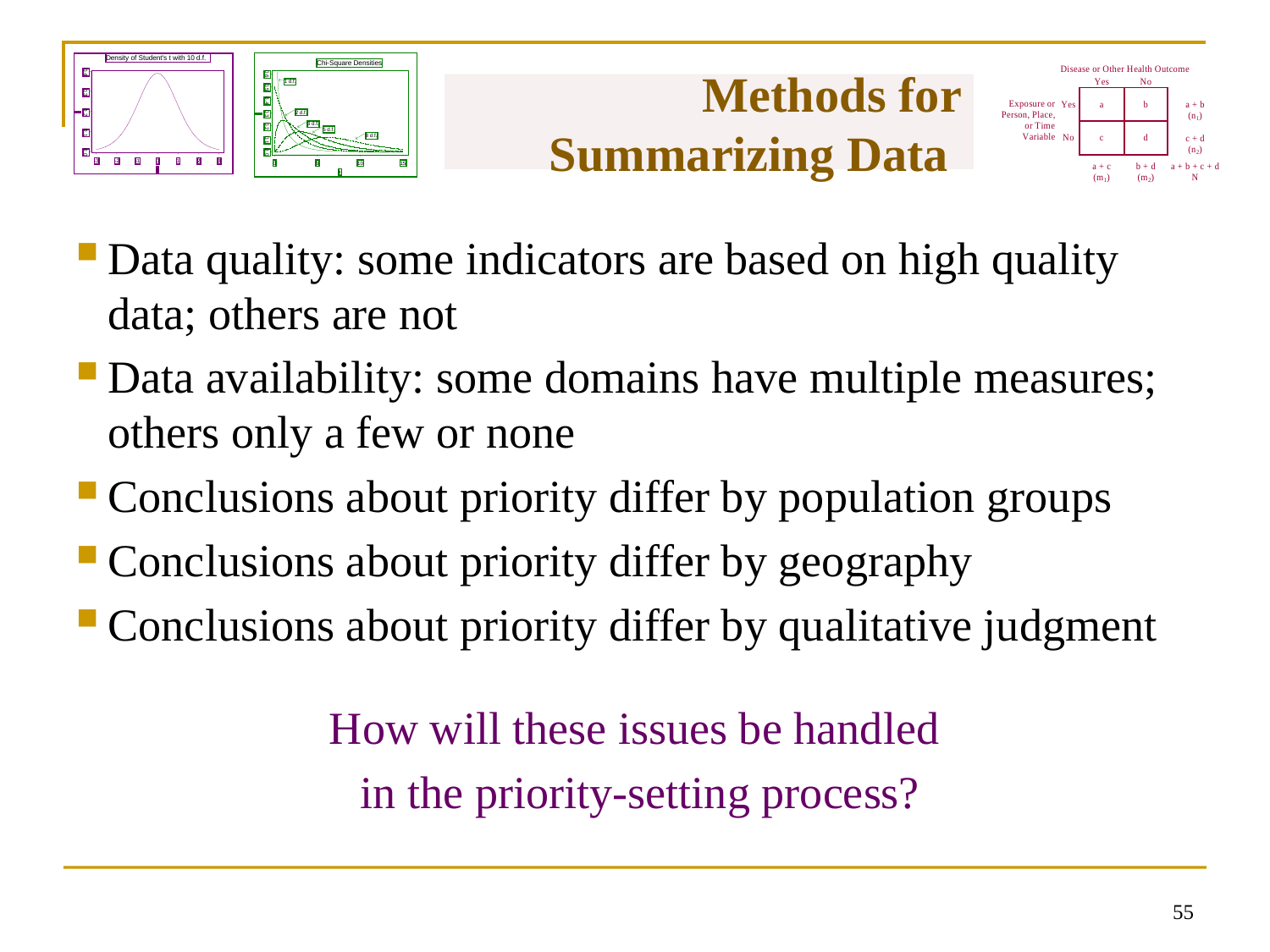

# Methods for Summarizing Data
Data quality: some indicators are based on high quality data; others are not
Data availability: some domains have multiple measures; others only a few or none
Conclusions about priority differ by population groups
Conclusions about priority differ by geography
Conclusions about priority differ by qualitative judgment

How will these issues be handled
in the priority-setting process?
55